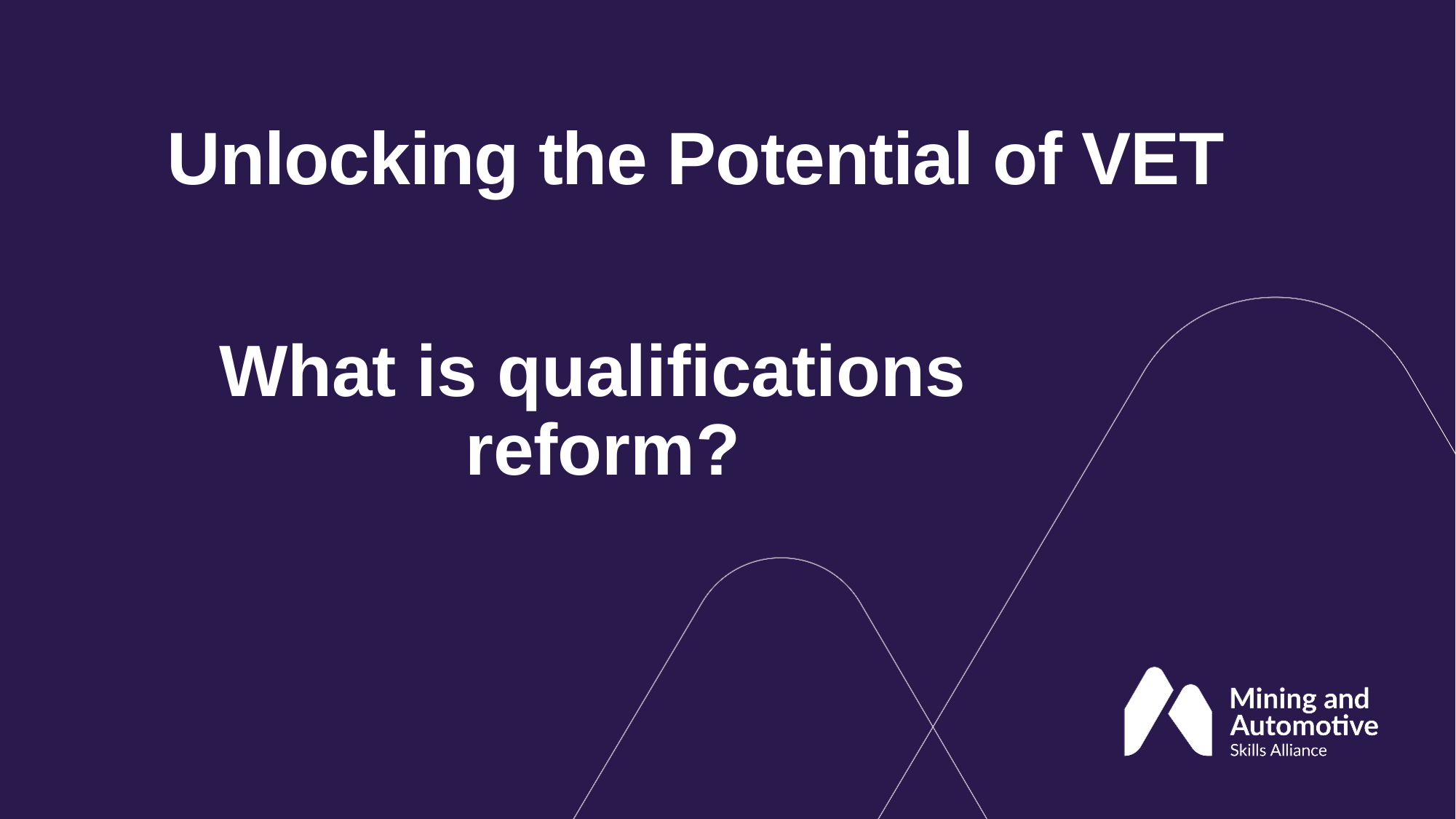

Unlocking the Potential of VET
# What is qualifications reform?